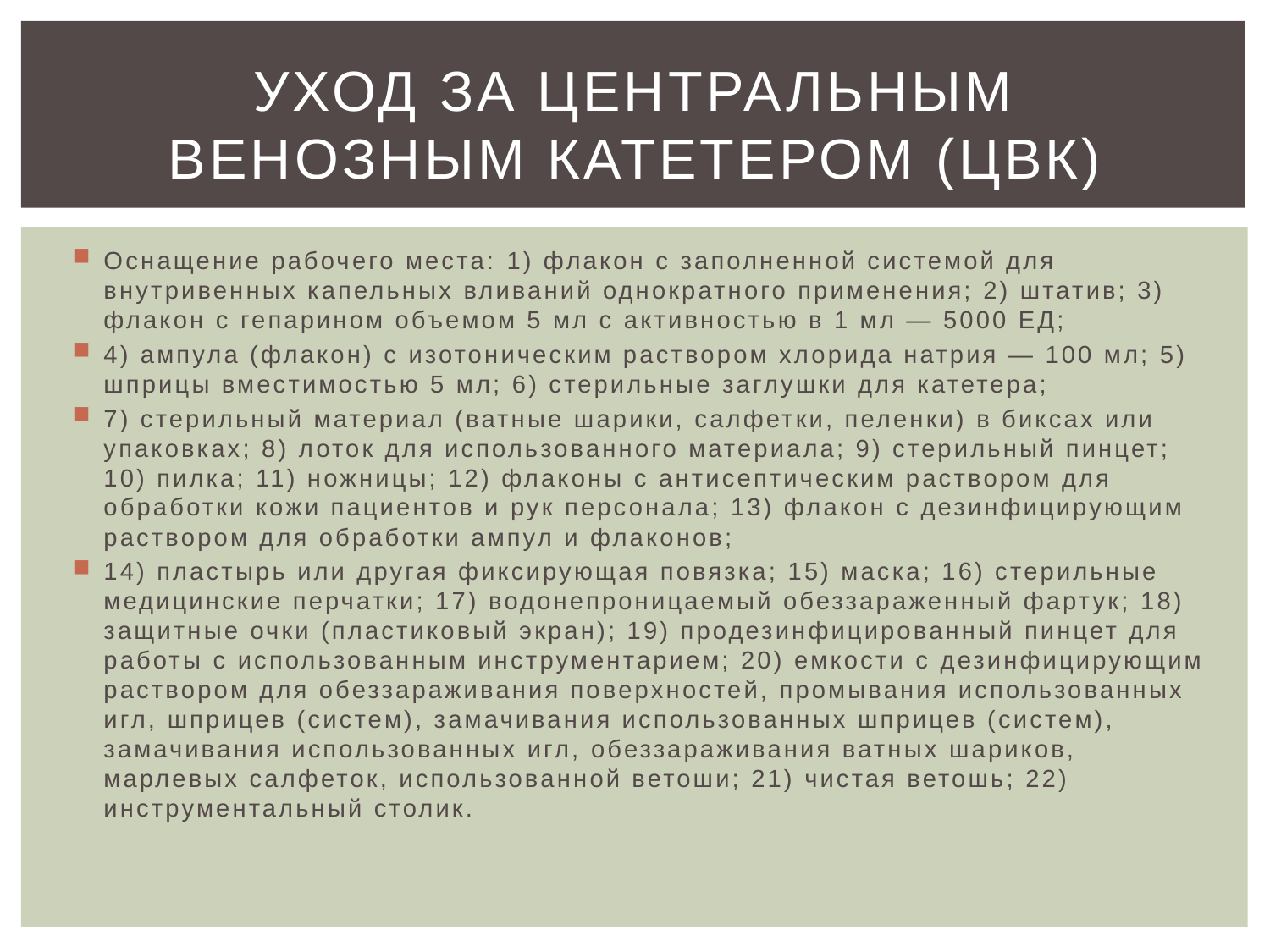

# УХОД ЗА ЦЕНТРАЛЬНЫМ ВЕНОЗНЫМ КАТЕТЕРОМ (ЦВК)
Оснащение рабочего места: 1) флакон с заполненной системой для внутривенных капельных вливаний однократного применения; 2) штатив; 3) флакон с гепарином объемом 5 мл с активностью в 1 мл — 5000 ЕД;
4) ампула (флакон) с изотоническим раствором хлорида натрия — 100 мл; 5) шприцы вместимостью 5 мл; 6) стерильные заглушки для катетера;
7) стерильный материал (ватные шарики, салфетки, пеленки) в биксах или упаковках; 8) лоток для использованного материала; 9) стерильный пинцет; 10) пилка; 11) ножницы; 12) флаконы с антисептическим раствором для обработки кожи пациентов и рук персонала; 13) флакон с дезинфицирующим раствором для обработки ампул и флаконов;
14) пластырь или другая фиксирующая повязка; 15) маска; 16) стерильные медицинские перчатки; 17) водонепроницаемый обеззараженный фартук; 18) защитные очки (пластиковый экран); 19) продезинфицированный пинцет для работы с использованным инструментарием; 20) емкости с дезинфицирующим раствором для обеззараживания поверхностей, промывания использованных игл, шприцев (систем), замачивания использованных шприцев (систем), замачивания использованных игл, обеззараживания ватных шариков, марлевых салфеток, использованной ветоши; 21) чистая ветошь; 22) инструментальный столик.